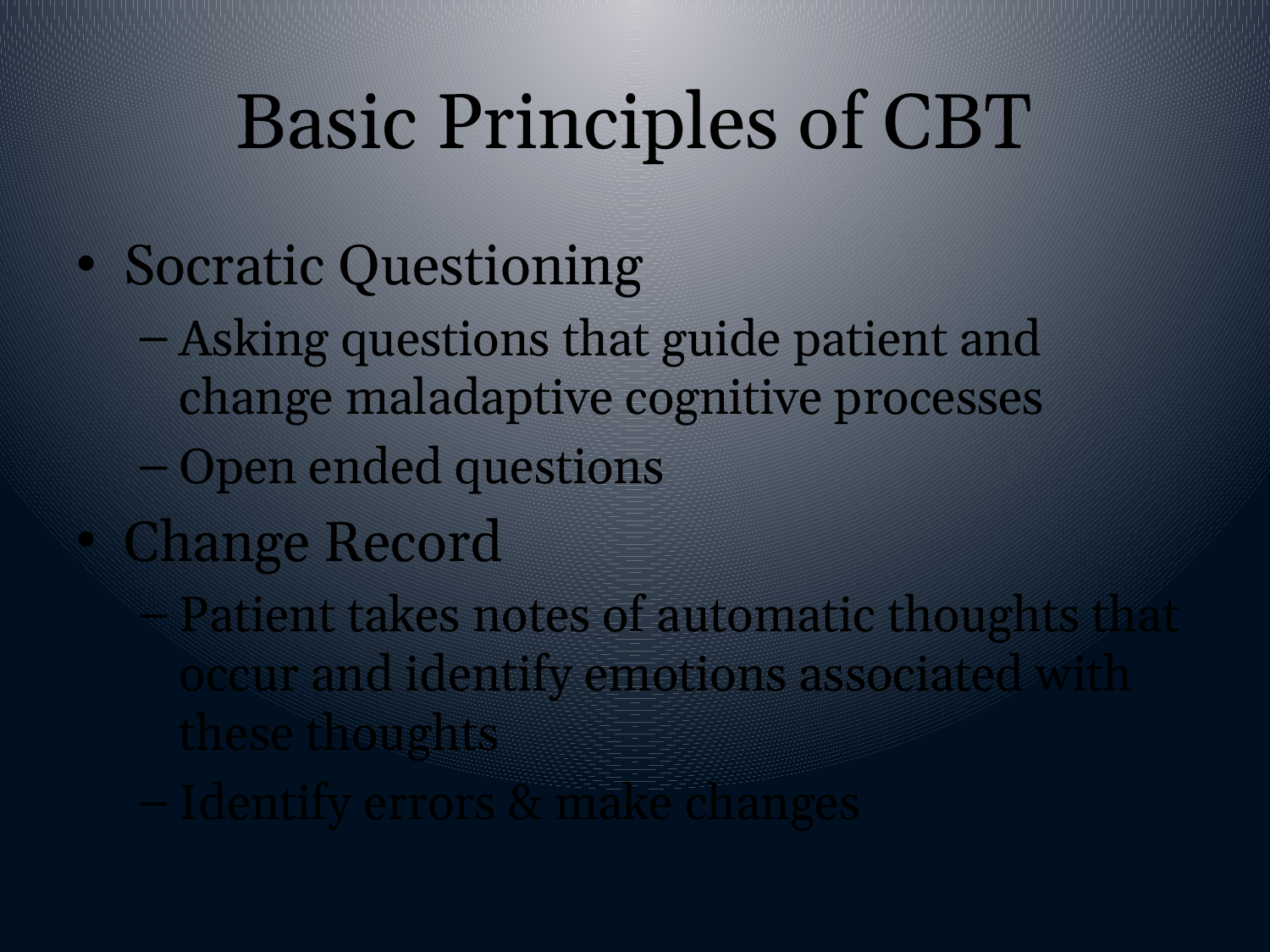

# Basic Principles of CBT
Socratic Questioning
Asking questions that guide patient and change maladaptive cognitive processes
Open ended questions
Change Record
Patient takes notes of automatic thoughts that occur and identify emotions associated with these thoughts
Identify errors & make changes